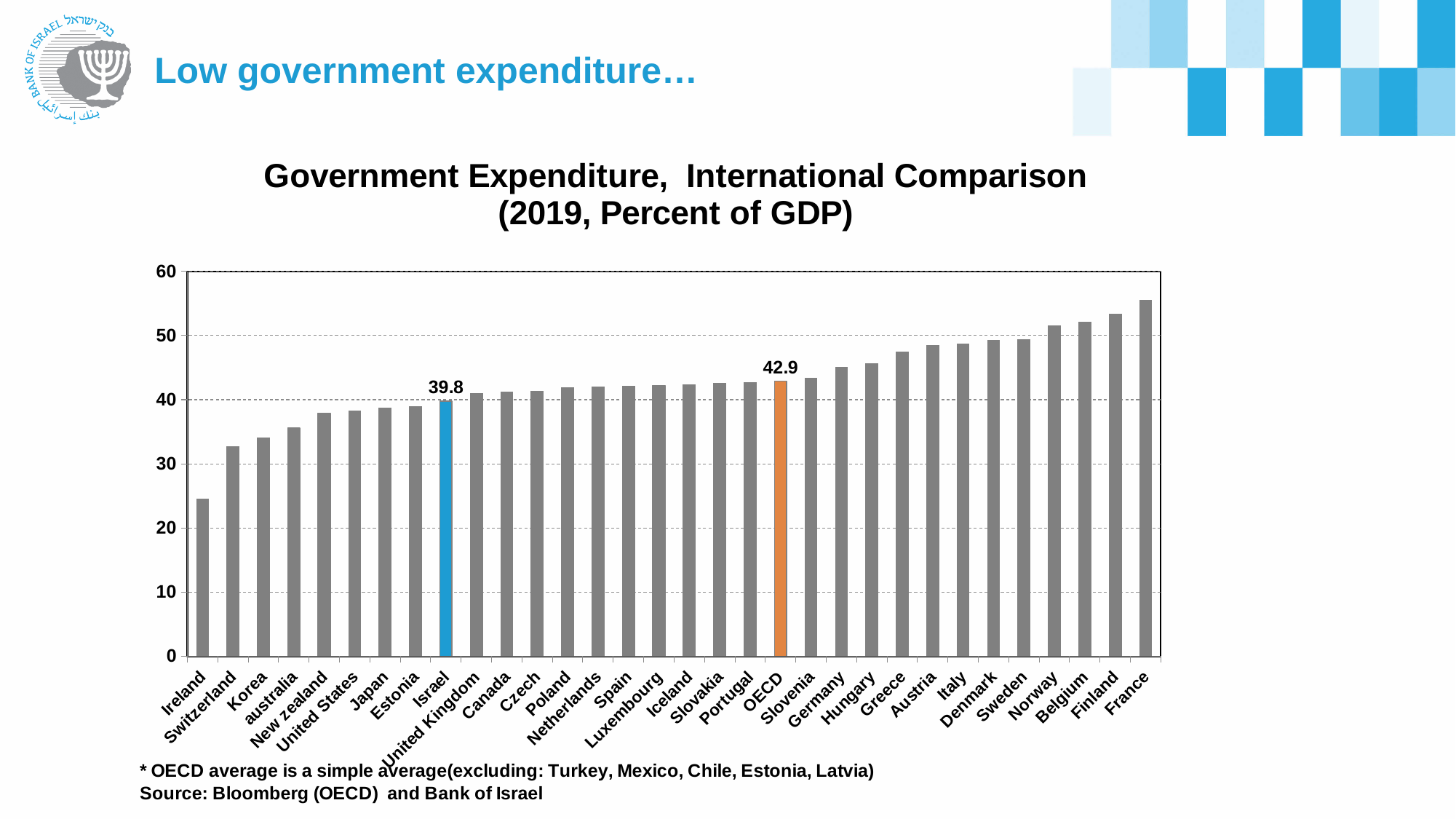

# Low government expenditure…

### Chart: Government Expenditure,  International Comparison
(2019, Percent of GDP)

| Category |  |
|---|---|
| Ireland | 24.52 |
| Switzerland | 32.69 |
| Korea | 34.0 |
| australia | 35.57 |
| New zealand | 37.91 |
| United States | 38.27 |
| Japan | 38.67 |
| Estonia | 38.96 |
| Israel | 39.79319963364714 |
| United Kingdom | 41.0 |
| Canada | 41.16 |
| Czech | 41.29 |
| Poland | 41.83 |
| Netherlands | 42.02 |
| Spain | 42.05 |
| Luxembourg | 42.23 |
| Iceland | 42.29 |
| Slovakia | 42.6 |
| Portugal | 42.66 |
| OECD | 42.870748375278936 |
| Slovenia | 43.3 |
| Germany | 45.1 |
| Hungary | 45.59 |
| Greece | 47.45 |
| Austria | 48.44 |
| Italy | 48.65 |
| Denmark | 49.24 |
| Sweden | 49.32 |
| Norway | 51.49 |
| Belgium | 52.05 |
| Finland | 53.31 |
| France | 55.54 |